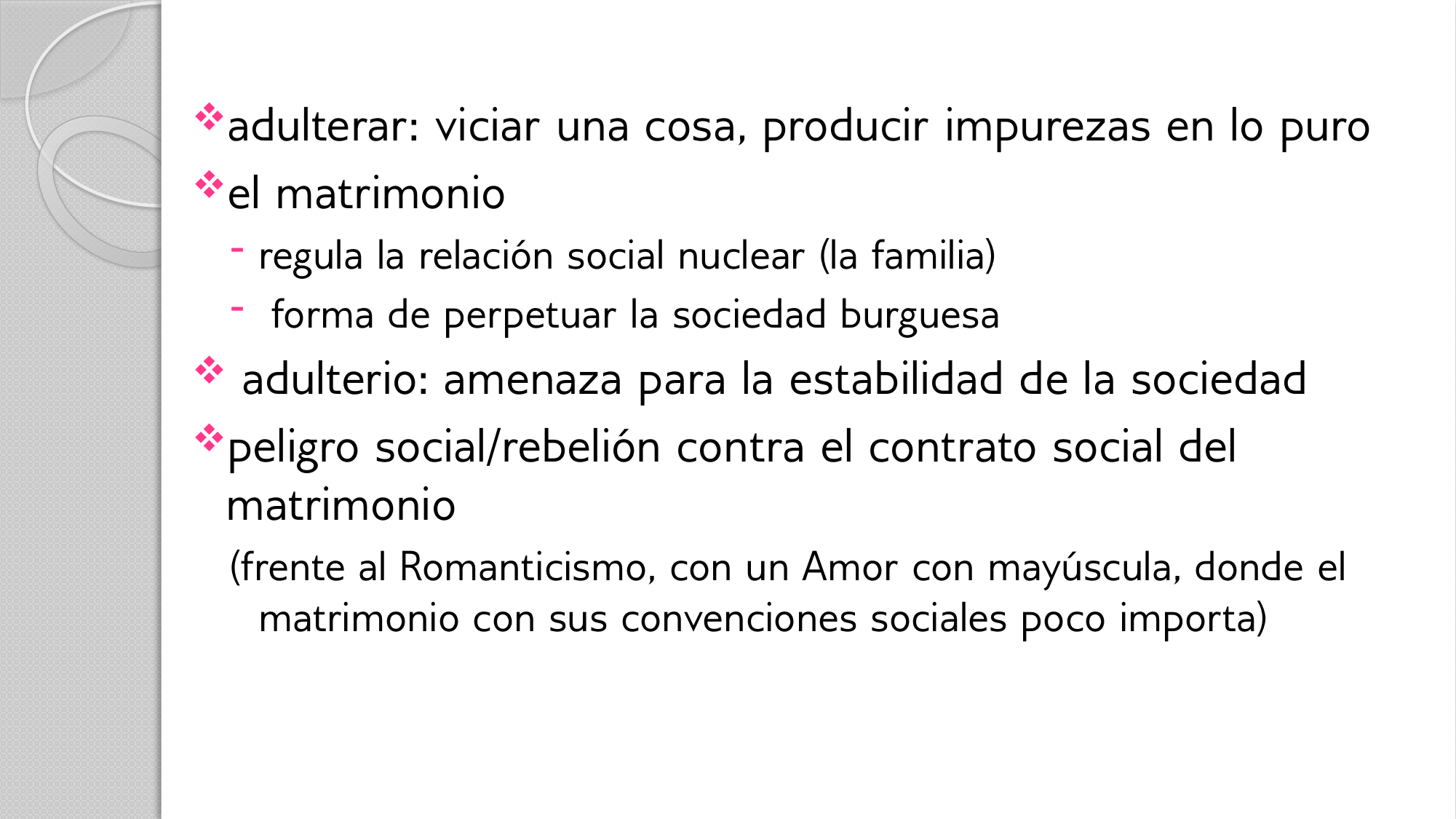

adulterar: viciar una cosa, producir impurezas en lo puro
el matrimonio
regula la relación social nuclear (la familia)
 forma de perpetuar la sociedad burguesa
 adulterio: amenaza para la estabilidad de la sociedad
peligro social/rebelión contra el contrato social del matrimonio
(frente al Romanticismo, con un Amor con mayúscula, donde el matrimonio con sus convenciones sociales poco importa)